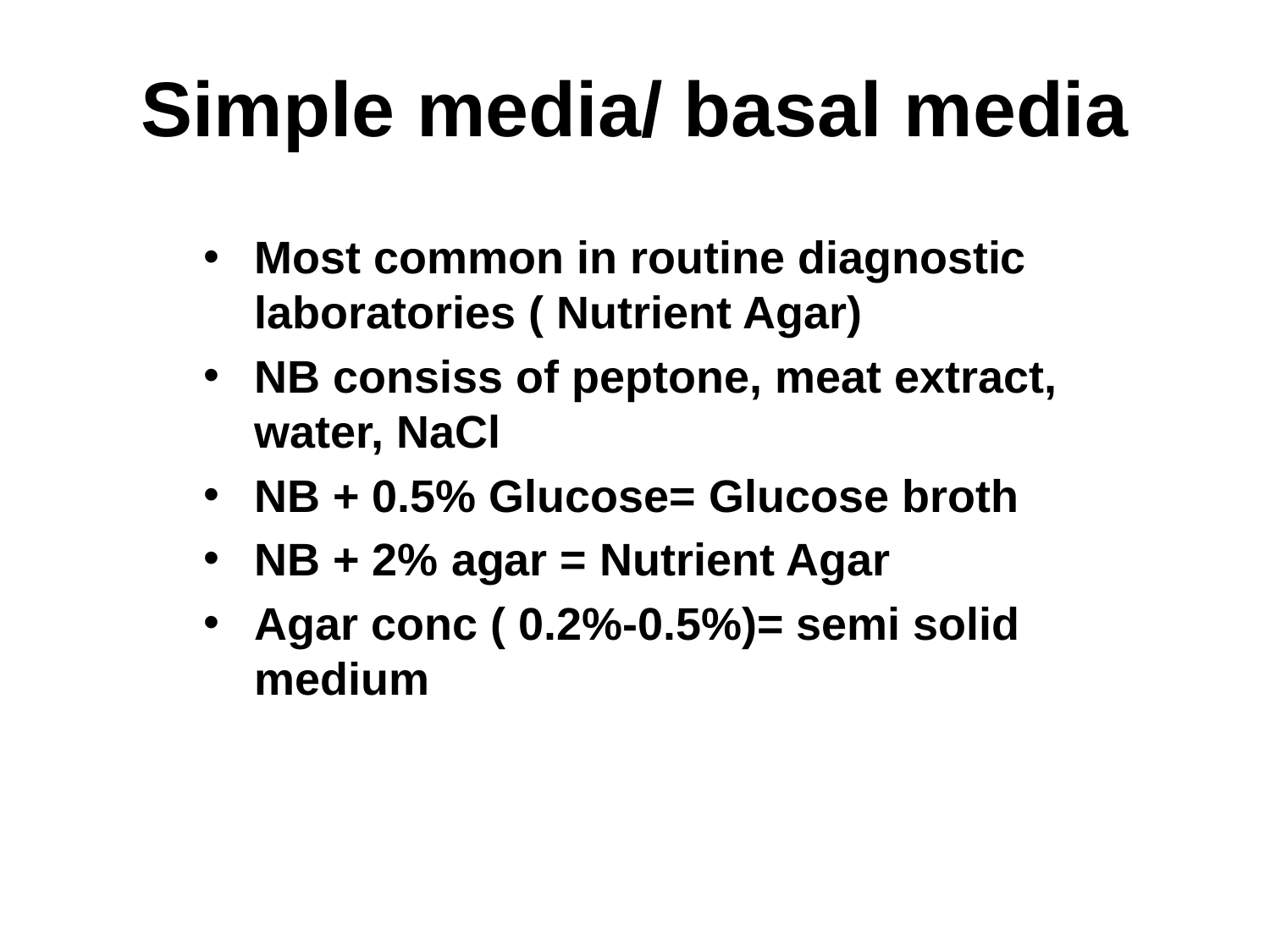

# Simple media/ basal media
Most common in routine diagnostic laboratories ( Nutrient Agar)
NB consiss of peptone, meat extract, water, NaCl
NB + 0.5% Glucose= Glucose broth
NB + 2% agar = Nutrient Agar
Agar conc ( 0.2%-0.5%)= semi solid medium